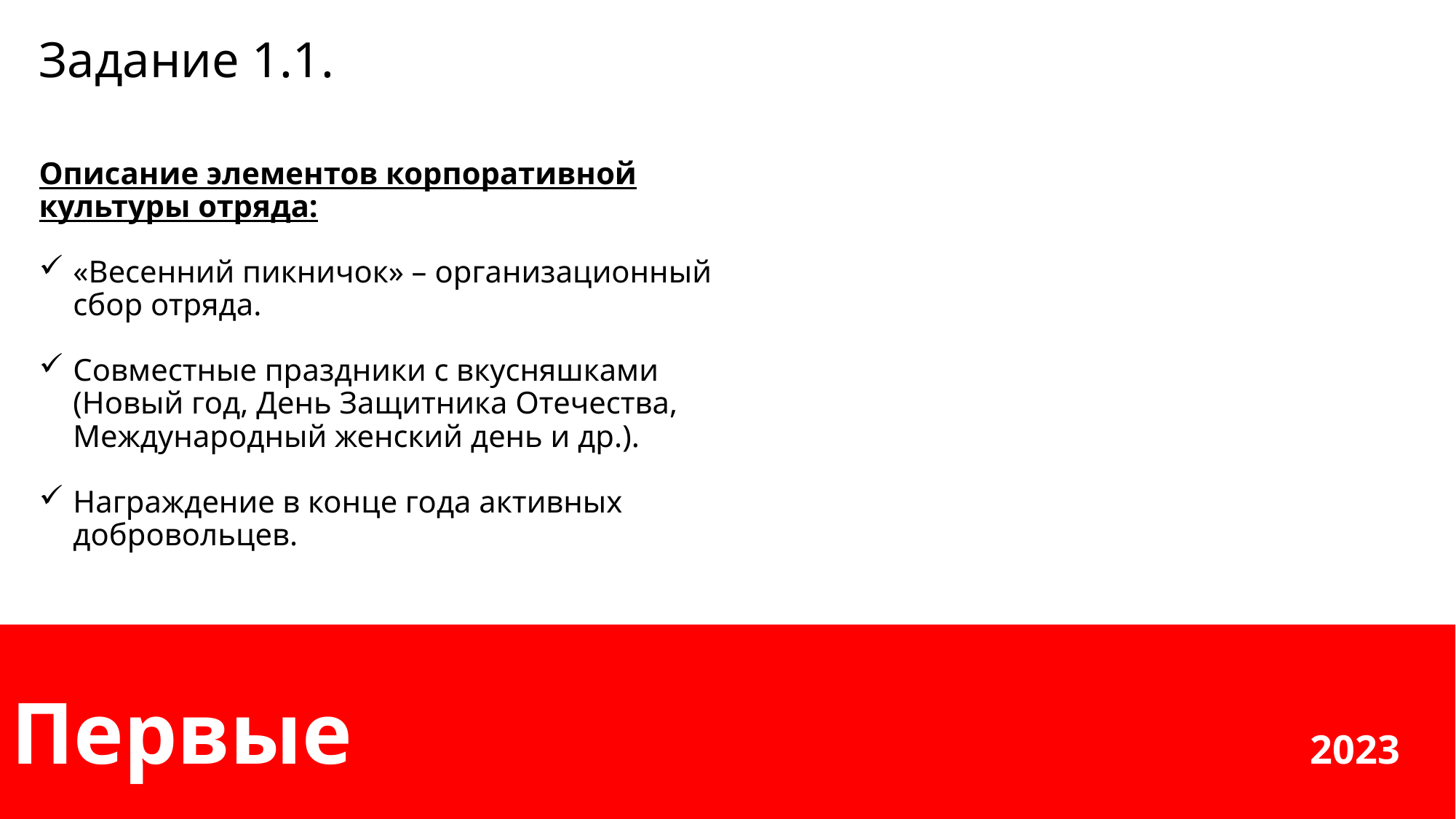

# Задание 1.1.
Описание элементов корпоративной культуры отряда:

«Весенний пикничок» – организационный сбор отряда.

Совместные праздники с вкусняшками (Новый год, День Защитника Отечества, Международный женский день и др.).

Награждение в конце года активных добровольцев.

Первые                                                                                              2023